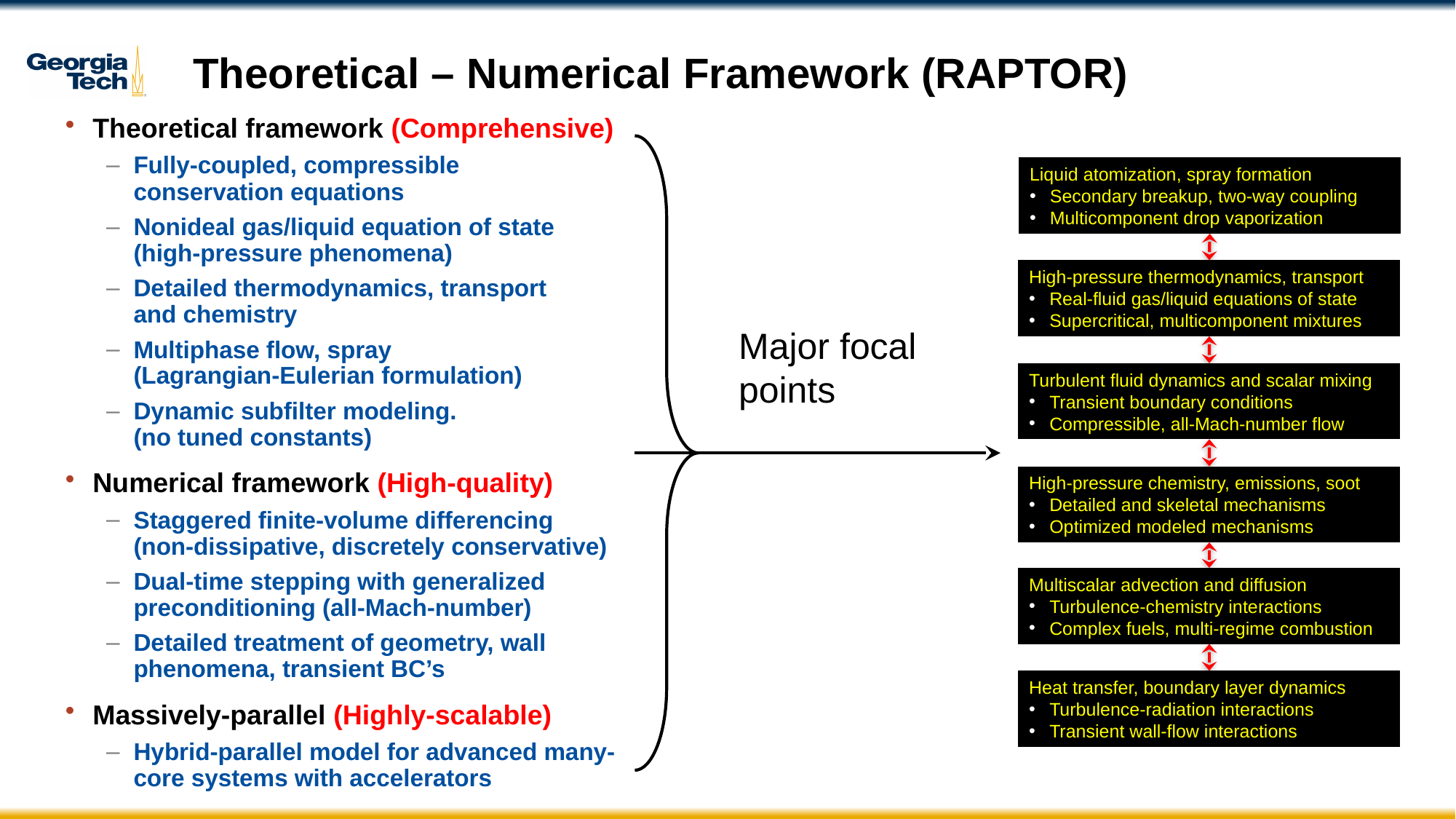

# Theoretical – Numerical Framework (RAPTOR)
Theoretical framework (Comprehensive)
Fully-coupled, compressible conservation equations
Nonideal gas/liquid equation of state (high-pressure phenomena)
Detailed thermodynamics, transport      and chemistry
Multiphase flow, spray              (Lagrangian-Eulerian formulation)
Dynamic subfilter modeling.                    (no tuned constants)
Numerical framework (High-quality)
Staggered finite-volume differencing (non-dissipative, discretely conservative)
Dual-time stepping with generalized preconditioning (all-Mach-number)
Detailed treatment of geometry, wall phenomena, transient BC’s
Massively-parallel (Highly-scalable)
Hybrid-parallel model for advanced many-core systems with accelerators

Liquid atomization, spray formation
Secondary breakup, two-way coupling
Multicomponent drop vaporization
High-pressure thermodynamics, transport
Real-fluid gas/liquid equations of state
Supercritical, multicomponent mixtures
Major focal points
Turbulent fluid dynamics and scalar mixing
Transient boundary conditions
Compressible, all-Mach-number flow
High-pressure chemistry, emissions, soot
Detailed and skeletal mechanisms
Optimized modeled mechanisms
Multiscalar advection and diffusion
Turbulence-chemistry interactions
Complex fuels, multi-regime combustion
Heat transfer, boundary layer dynamics
Turbulence-radiation interactions
Transient wall-flow interactions